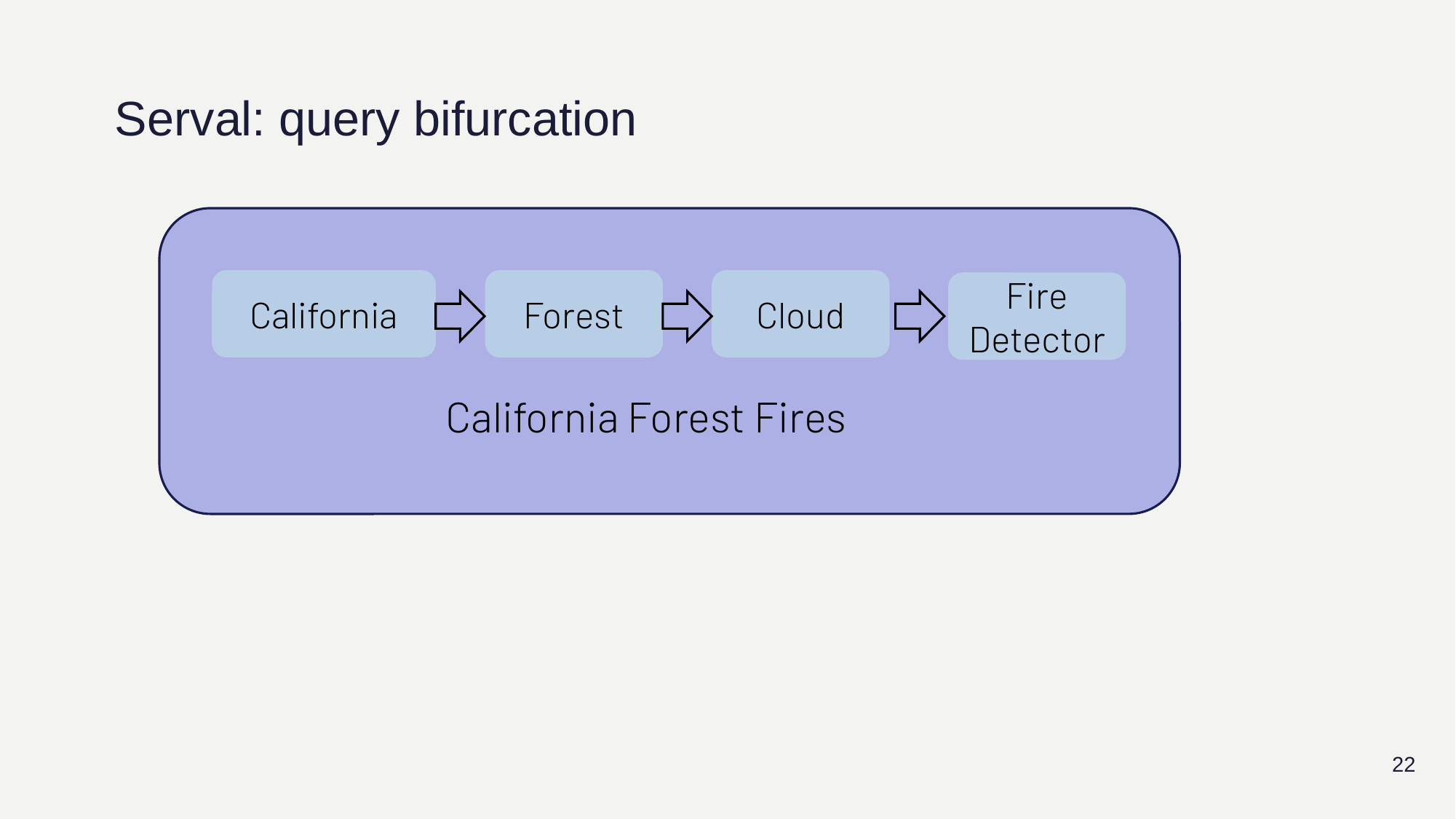

# Serval: query bifurcation

California
Forest
Cloud
Fire Detector

California Forest Fires
22